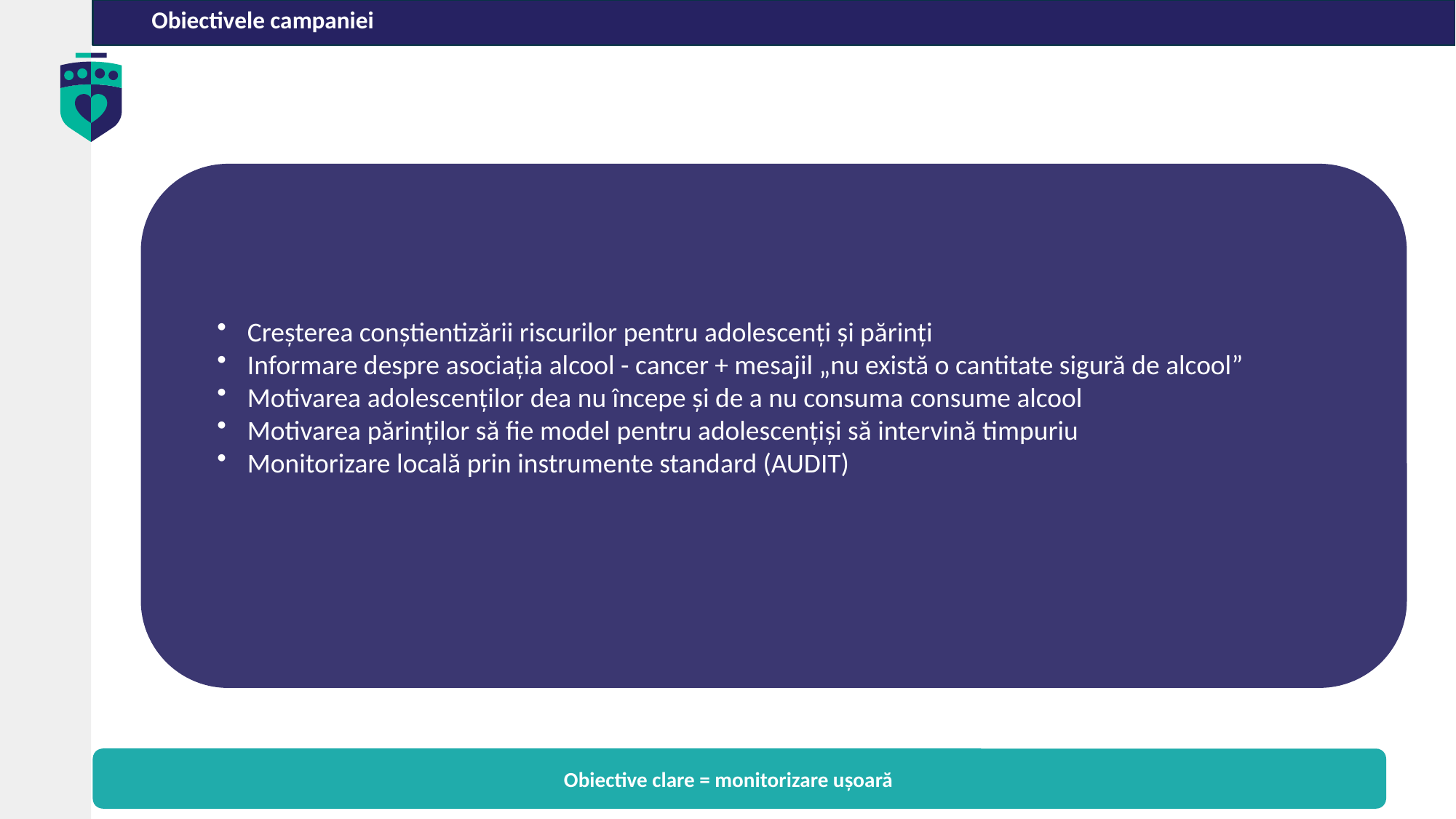

Obiectivele campaniei
Ce vrem să obținem (rezumat):

Creșterea conștientizării riscurilor pentru adolescenți și părinți
Informare despre asociația alcool - cancer + mesajil „nu există o cantitate sigură de alcool”
Motivarea adolescenților dea nu începe și de a nu consuma consume alcool
Motivarea părinților să fie model pentru adolescențiși să intervină timpuriu
Monitorizare locală prin instrumente standard (AUDIT)

Obiective clare = monitorizare ușoară